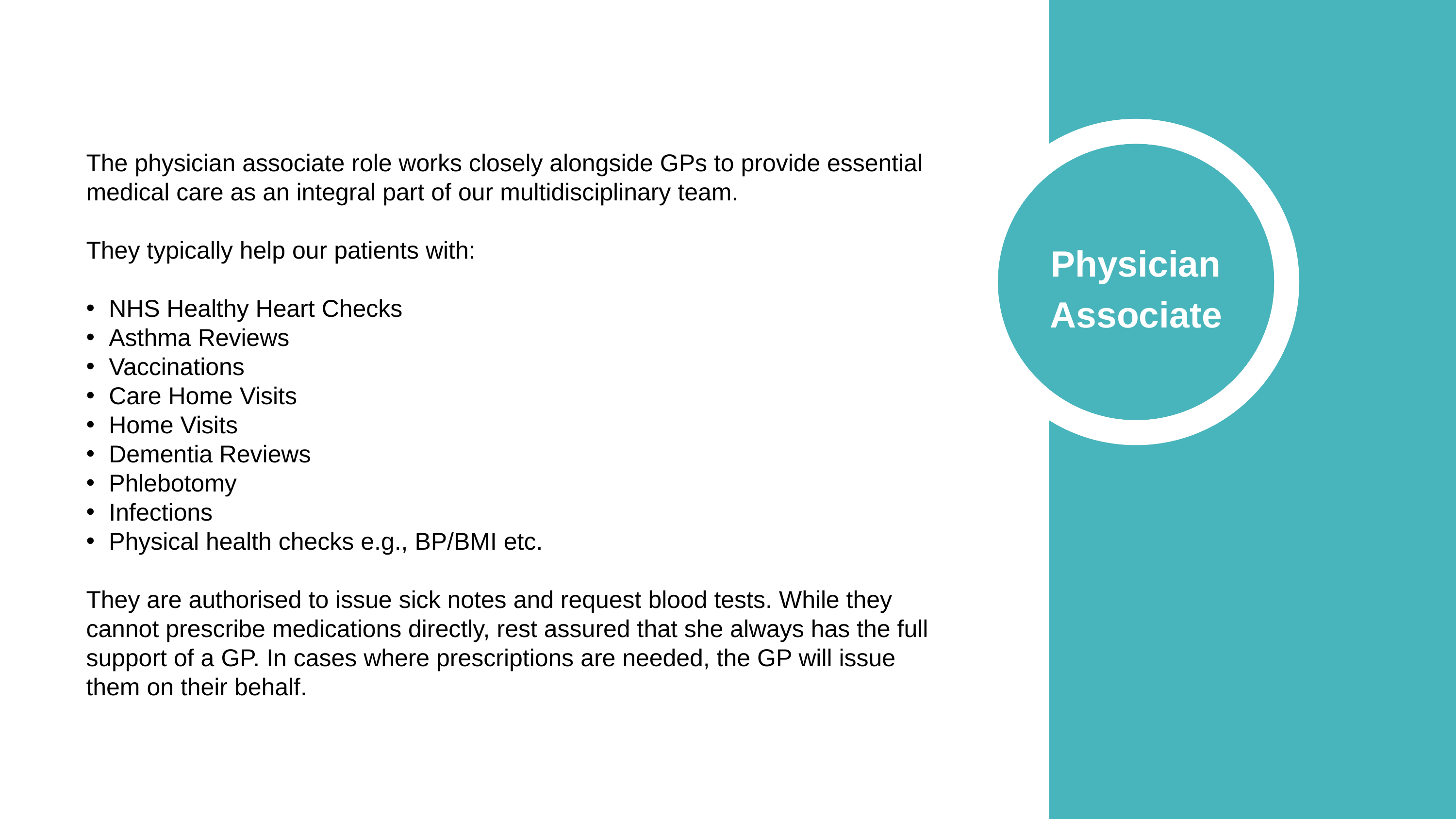

The physician associate role works closely alongside GPs to provide essential medical care as an integral part of our multidisciplinary team.

They typically help our patients with:

NHS Healthy Heart Checks
Asthma Reviews
Vaccinations
Care Home Visits
Home Visits
Dementia Reviews
Phlebotomy
Infections
Physical health checks e.g., BP/BMI etc.

They are authorised to issue sick notes and request blood tests. While they cannot prescribe medications directly, rest assured that she always has the full support of a GP. In cases where prescriptions are needed, the GP will issue them on their behalf.
Physician Associate